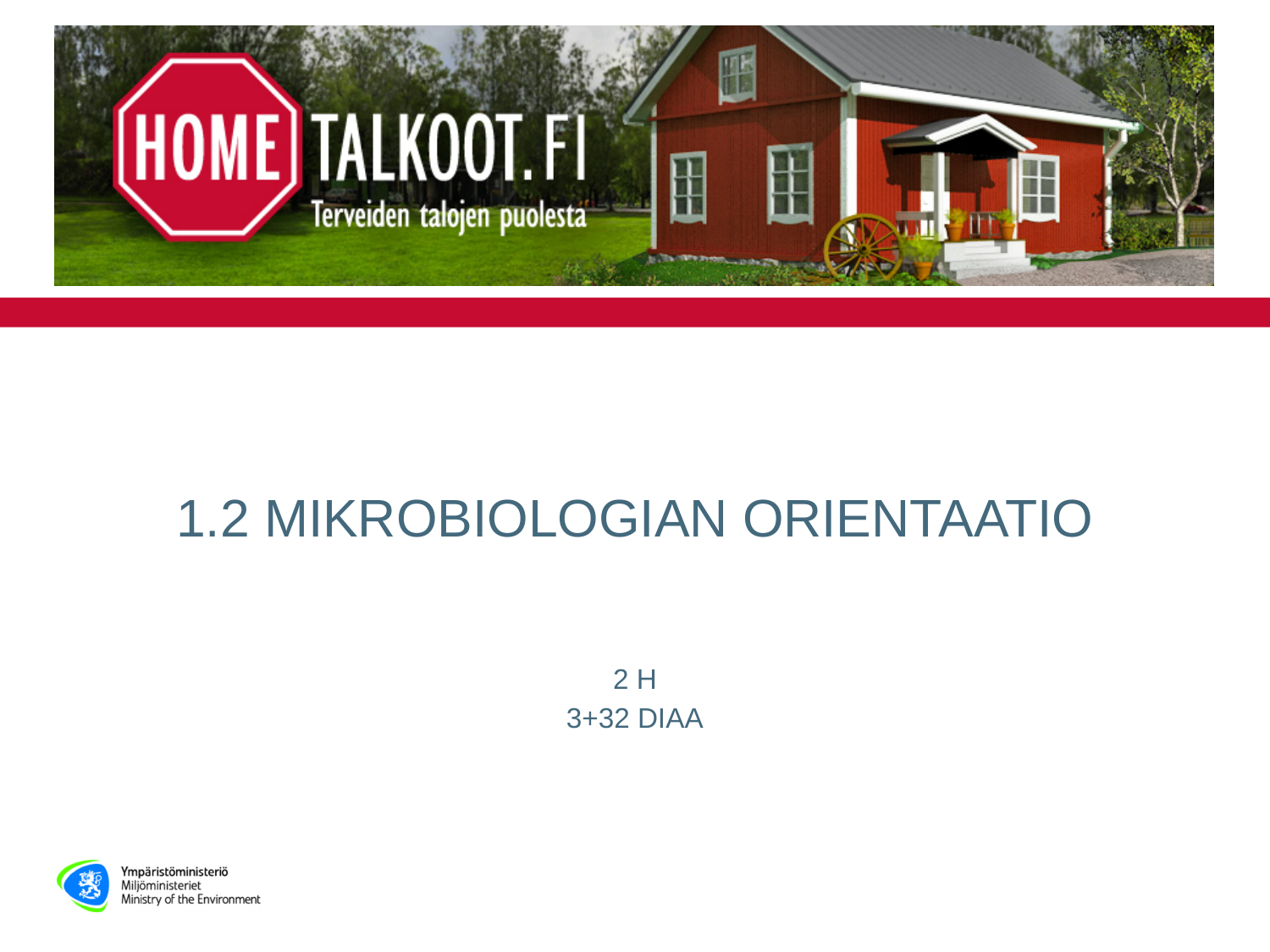

# 1.2 MIKROBIOLOGIAN ORIENTAATIO
2 H
3+32 DIAA